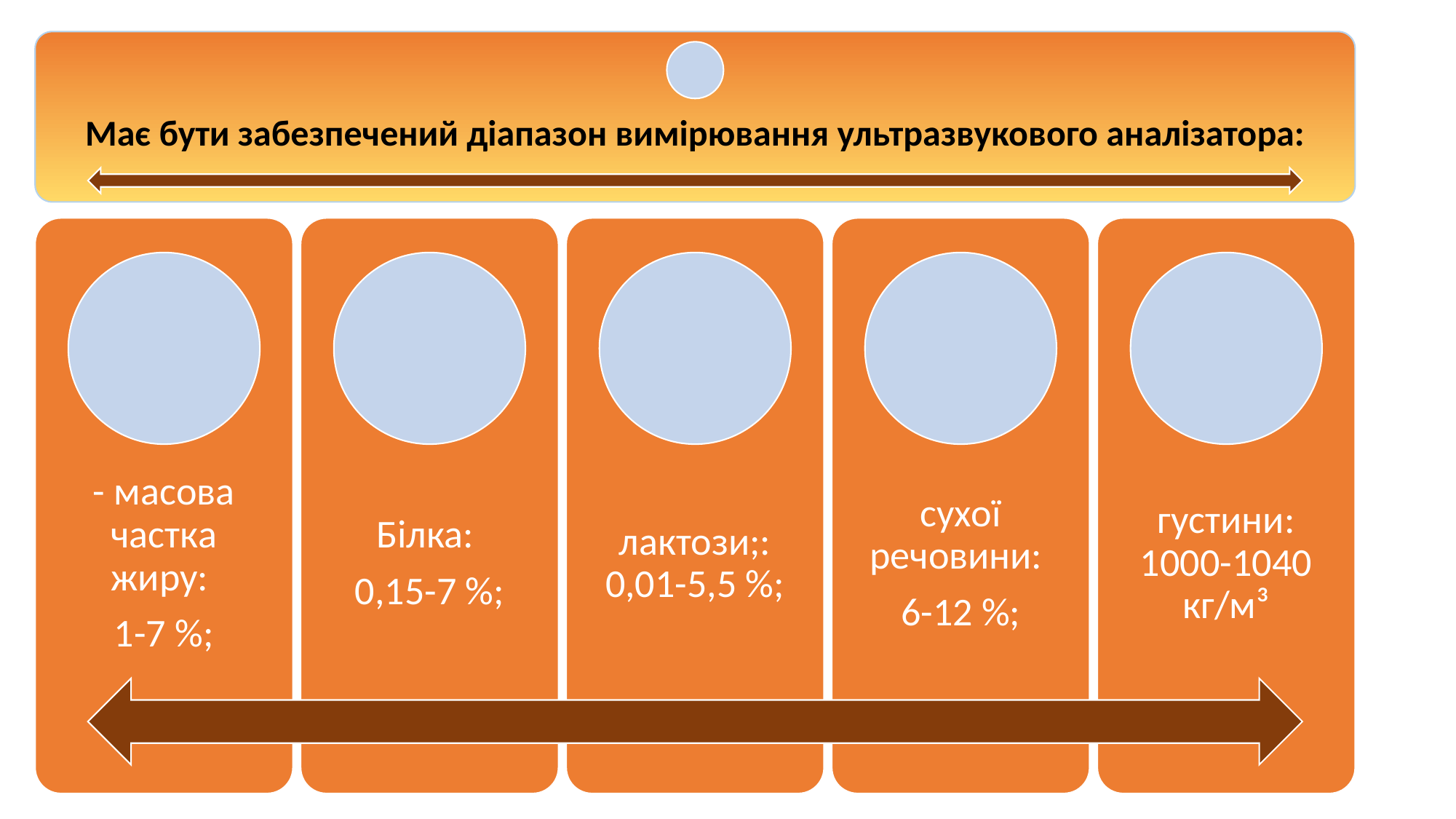

Має бути забезпечений діапазон вимірювання ультразвукового аналізатора:
- масова частка жиру:
1-7 %;
Білка:
0,15-7 %;
лактози;: 0,01-5,5 %;
сухої речовини:
6-12 %;
густини: 1000-1040 кг/м³